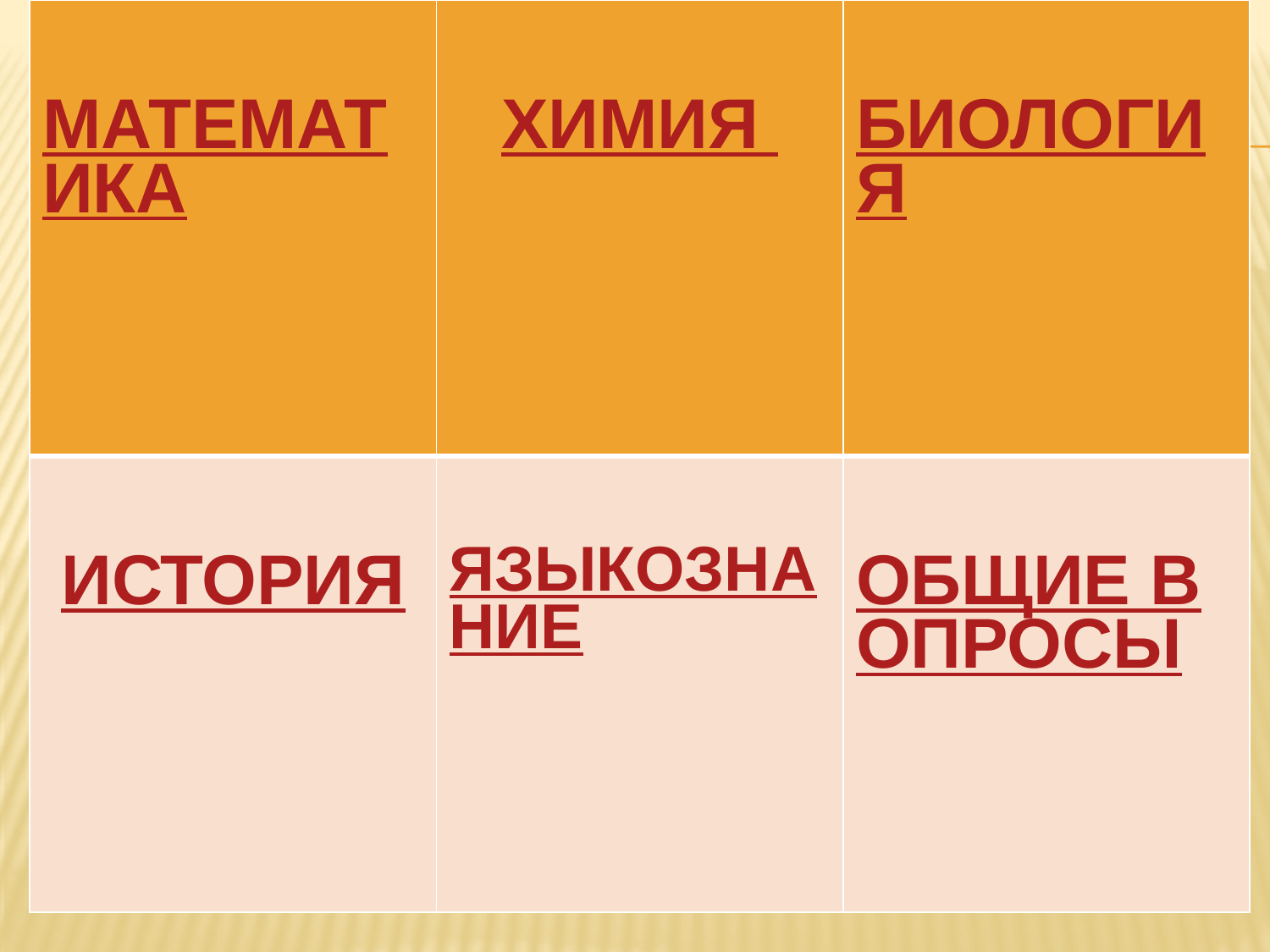

| МАТЕМАТИКА | ХИМИЯ | БИОЛОГИЯ |
| --- | --- | --- |
| ИСТОРИЯ | ЯЗЫКОЗНАНИЕ | ОБЩИЕ ВОПРОСЫ |
#